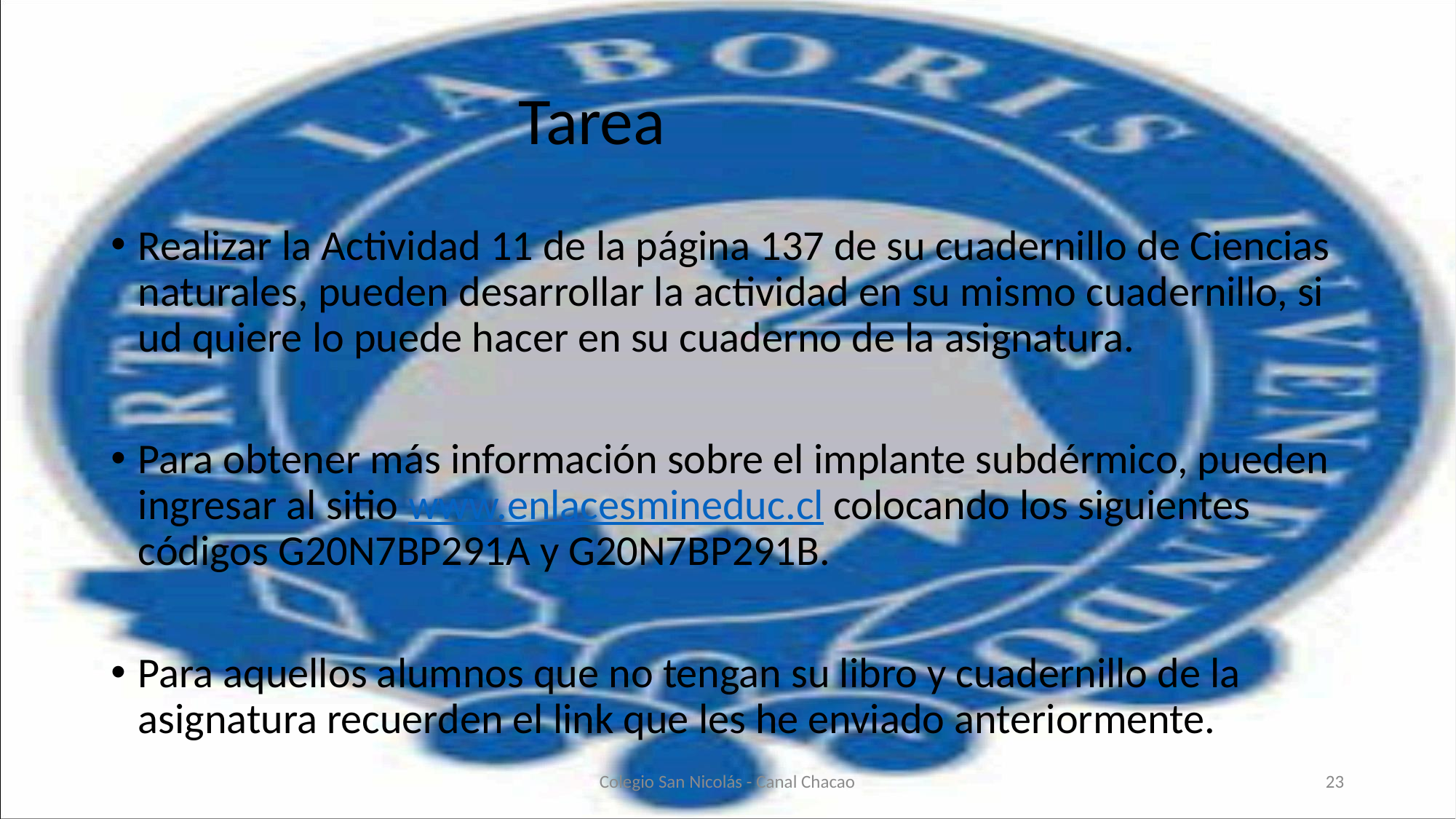

# Tarea
Realizar la Actividad 11 de la página 137 de su cuadernillo de Ciencias naturales, pueden desarrollar la actividad en su mismo cuadernillo, si ud quiere lo puede hacer en su cuaderno de la asignatura.

Para obtener más información sobre el implante subdérmico, pueden ingresar al sitio www.enlacesmineduc.cl colocando los siguientes códigos G20N7BP291A y G20N7BP291B.

Para aquellos alumnos que no tengan su libro y cuadernillo de la asignatura recuerden el link que les he enviado anteriormente.
Colegio San Nicolás - Canal Chacao
23